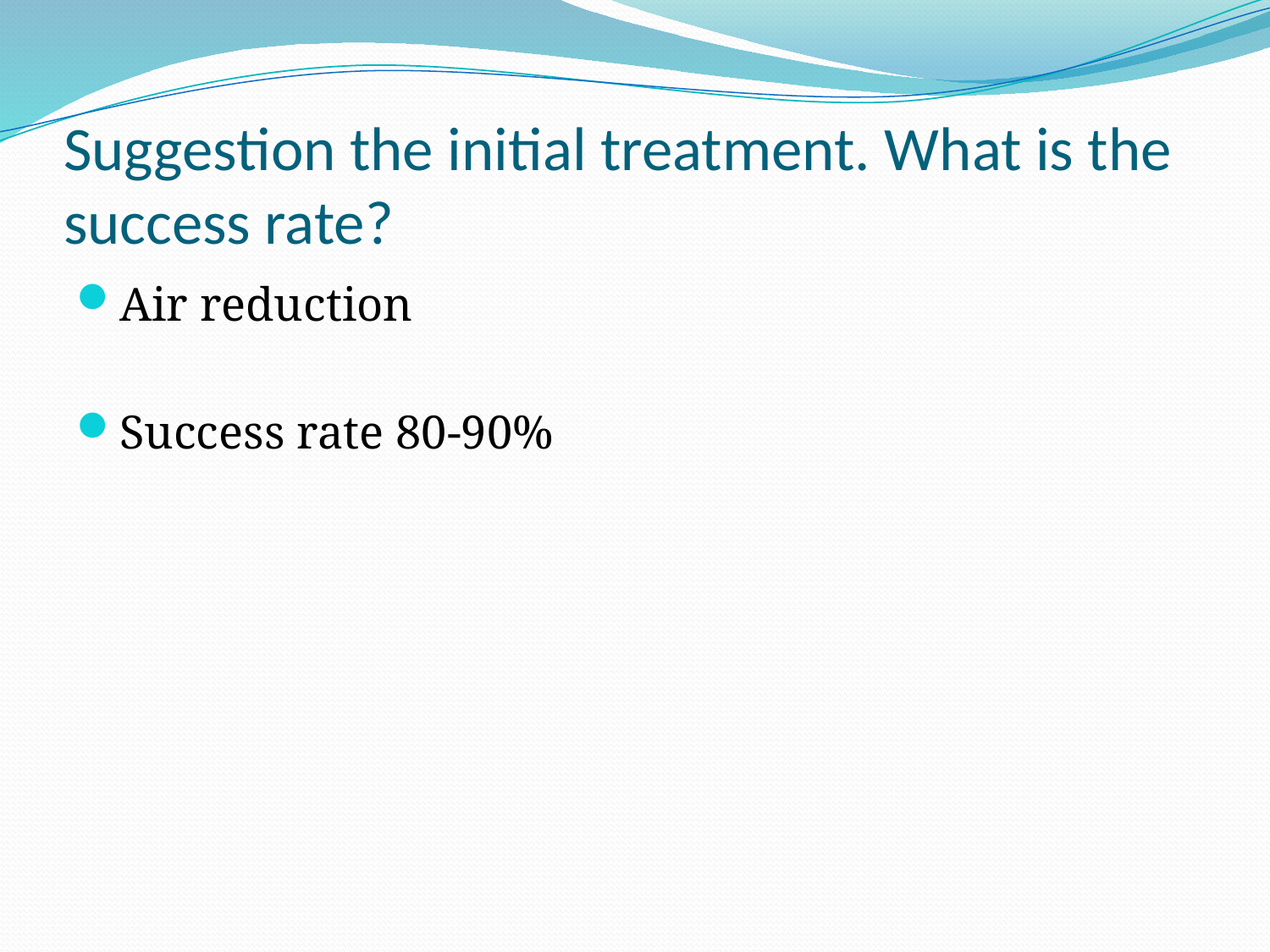

# Suggestion the initial treatment. What is the success rate?
Air reduction

Success rate 80-90%